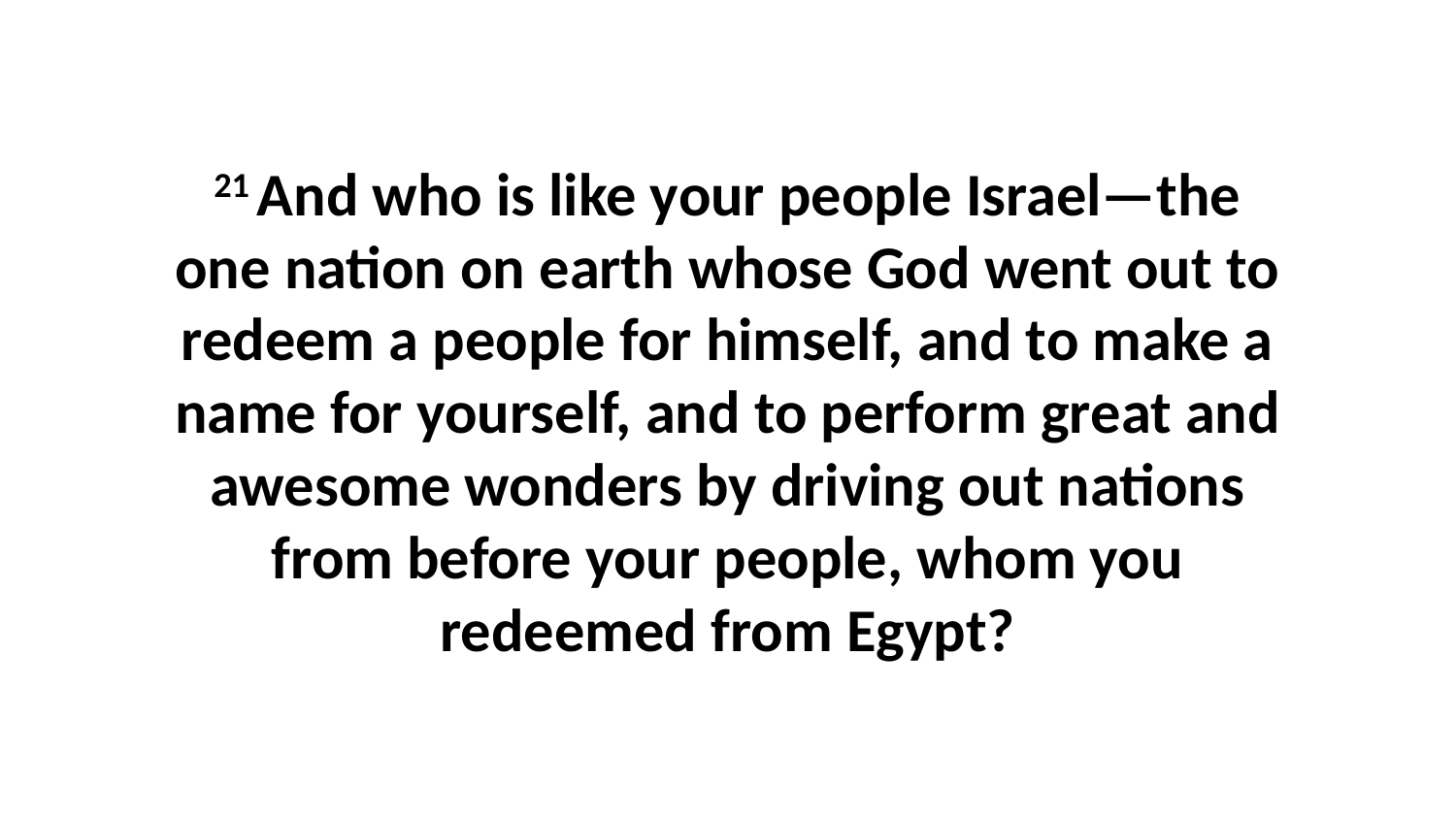

21 And who is like your people Israel—the one nation on earth whose God went out to redeem a people for himself, and to make a name for yourself, and to perform great and awesome wonders by driving out nations from before your people, whom you redeemed from Egypt?